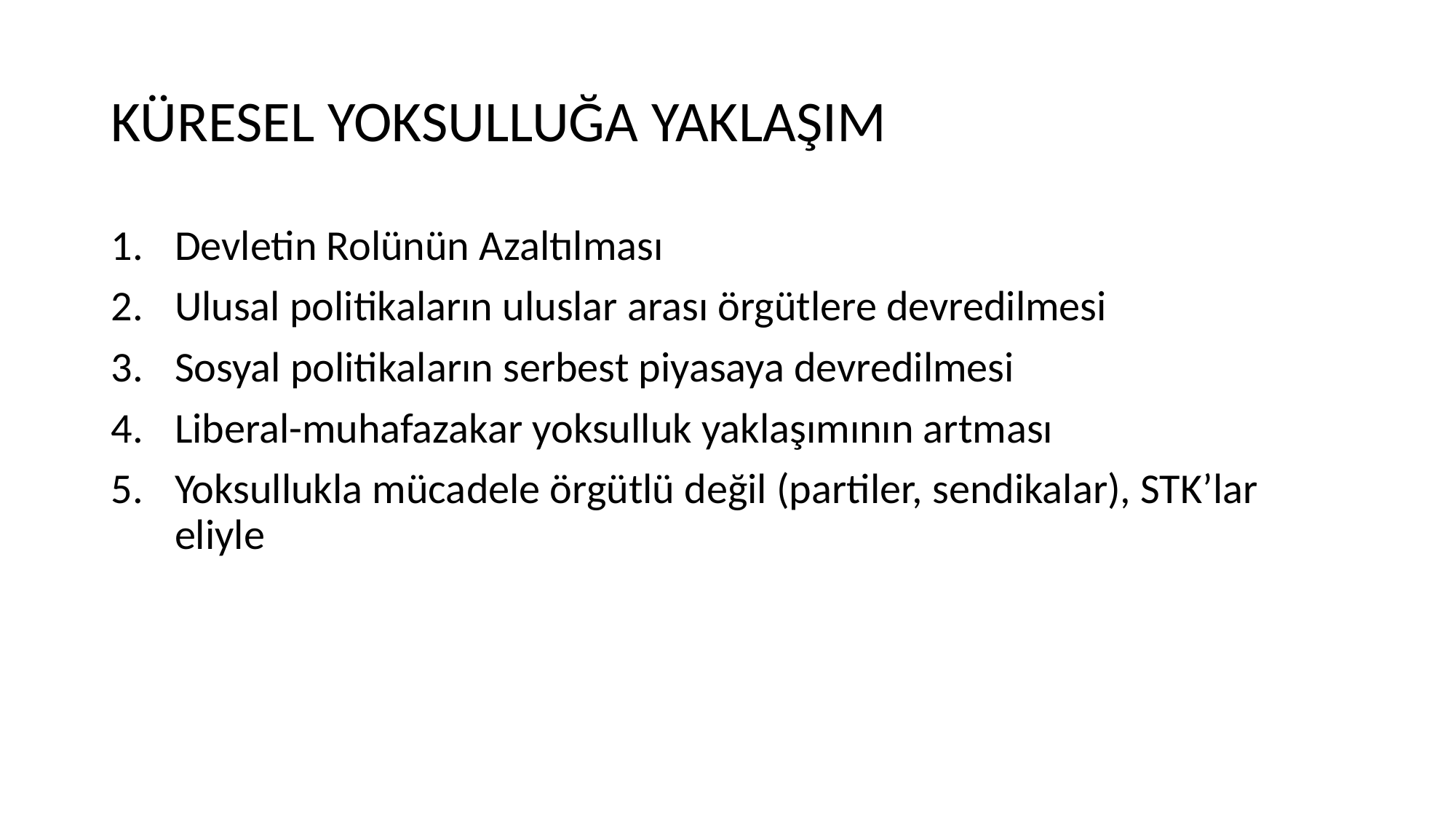

# KÜRESEL YOKSULLUĞA YAKLAŞIM
Devletin Rolünün Azaltılması
Ulusal politikaların uluslar arası örgütlere devredilmesi
Sosyal politikaların serbest piyasaya devredilmesi
Liberal-muhafazakar yoksulluk yaklaşımının artması
Yoksullukla mücadele örgütlü değil (partiler, sendikalar), STK’lar eliyle